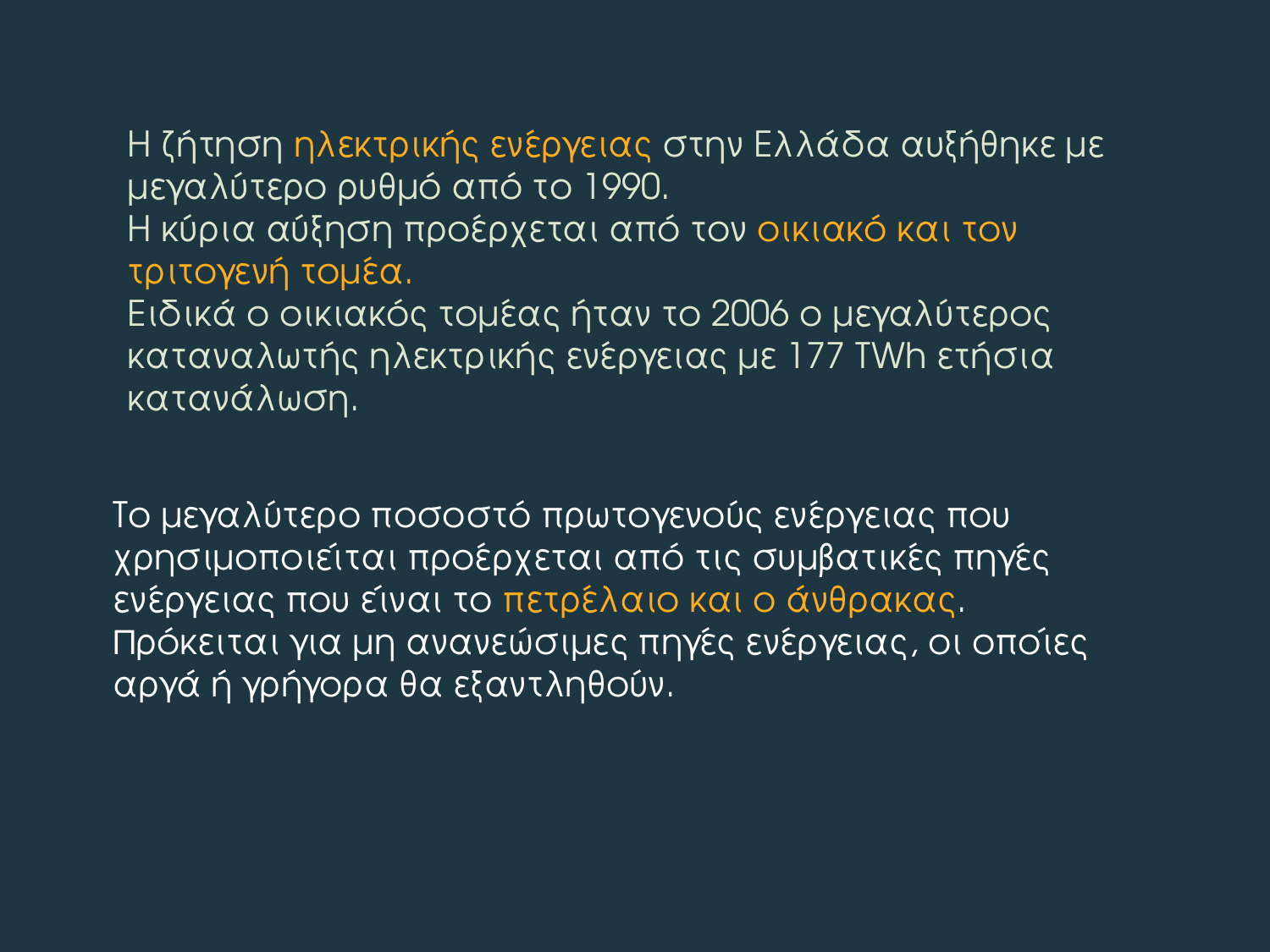

# Η ζήτηση ηλεκτρικής ενέργειας στην Ελλάδα αυξήθηκε με μεγαλύτερο ρυθμό από το 1990. Η κύρια αύξηση προέρχεται από τον οικιακό και τον τριτογενή τομέα. Ειδικά ο οικιακός τομέας ήταν το 2006 ο μεγαλύτερος καταναλωτής ηλεκτρικής ενέργειας με 177 TWh ετήσια κατανάλωση.
Το μεγαλύτερο ποσοστό πρωτογενούς ενέργειας που χρησιμοποιείται προέρχεται από τις συμβατικές πηγές ενέργειας που είναι το πετρέλαιο και ο άνθρακας. Πρόκειται για μη ανανεώσιμες πηγές ενέργειας, οι οποίες αργά ή γρήγορα θα εξαντληθούν.